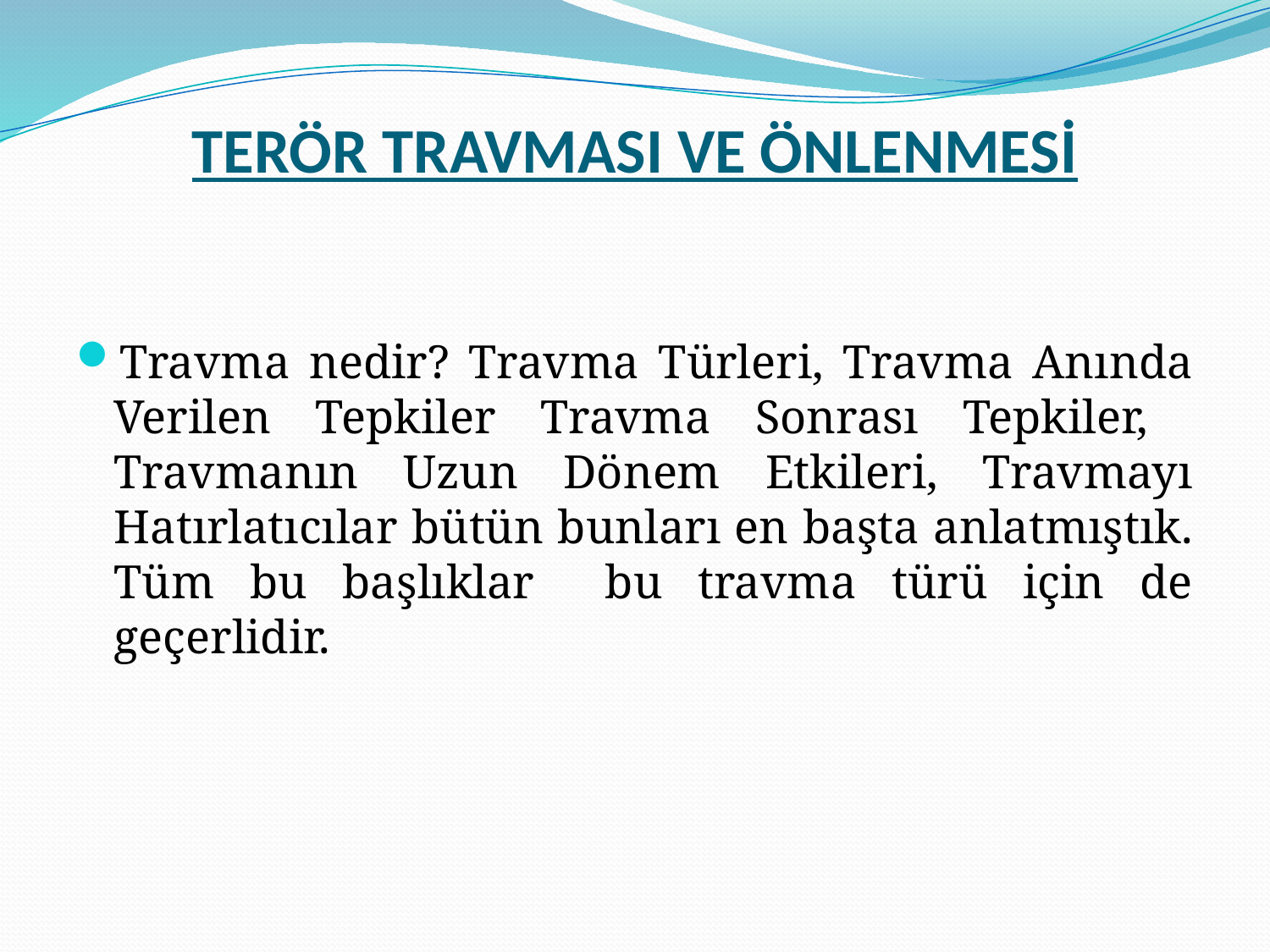

# TERÖR TRAVMASI VE ÖNLENMESİ
Travma nedir? Travma Türleri, Travma Anında Verilen Tepkiler Travma Sonrası Tepkiler,  Travmanın Uzun Dönem Etkileri, Travmayı Hatırlatıcılar bütün bunları en başta anlatmıştık. Tüm bu başlıklar  bu travma türü için de geçerlidir.